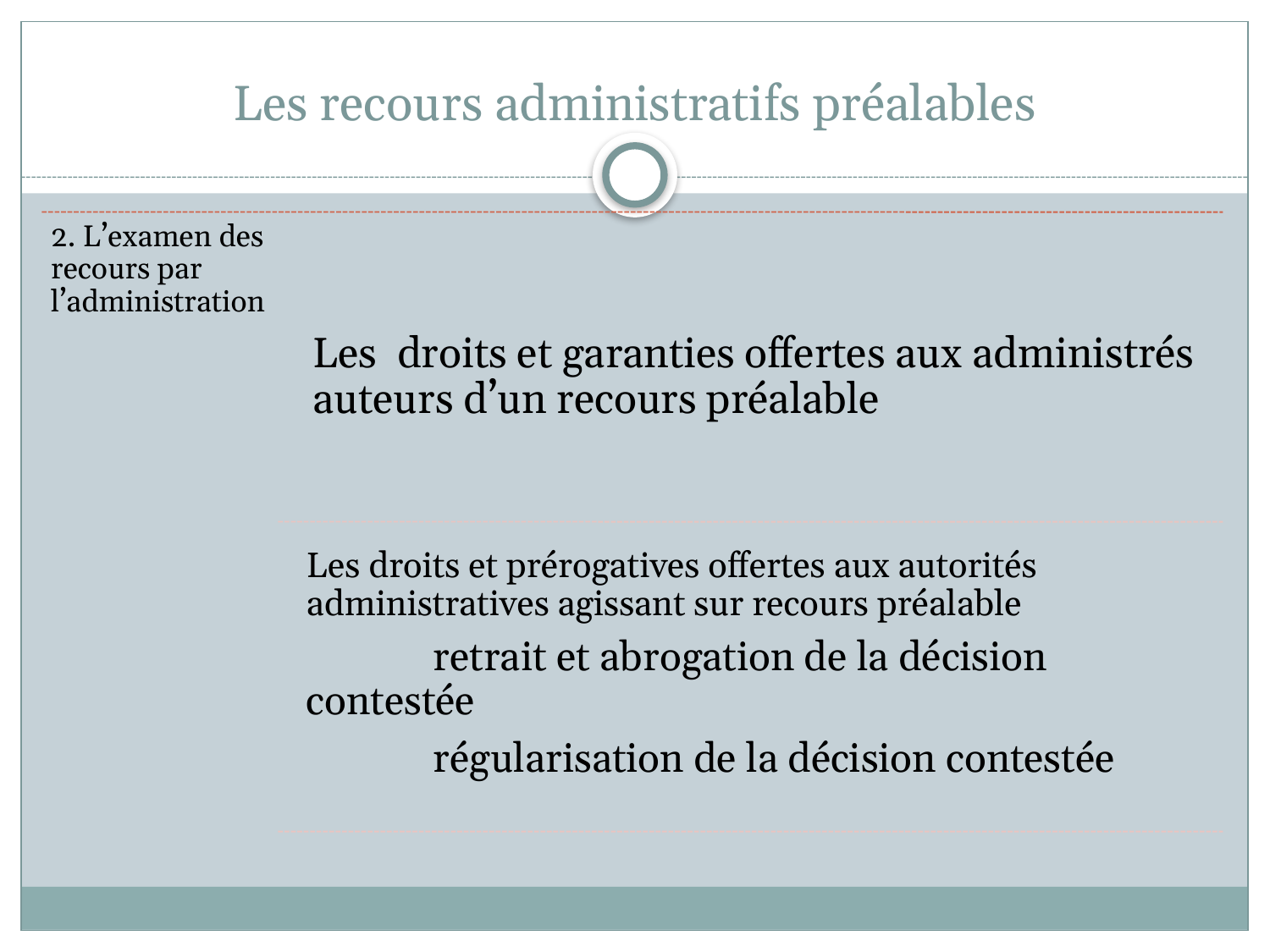

# Les recours administratifs préalables
2. L’examen des recours par l’administration

Les  droits et garanties offertes aux administrés  auteurs d’un recours préalable
Les droits et prérogatives offertes aux autorités  administratives agissant sur recours préalable
	retrait et abrogation de la décision 	contestée
	régularisation de la décision contestée